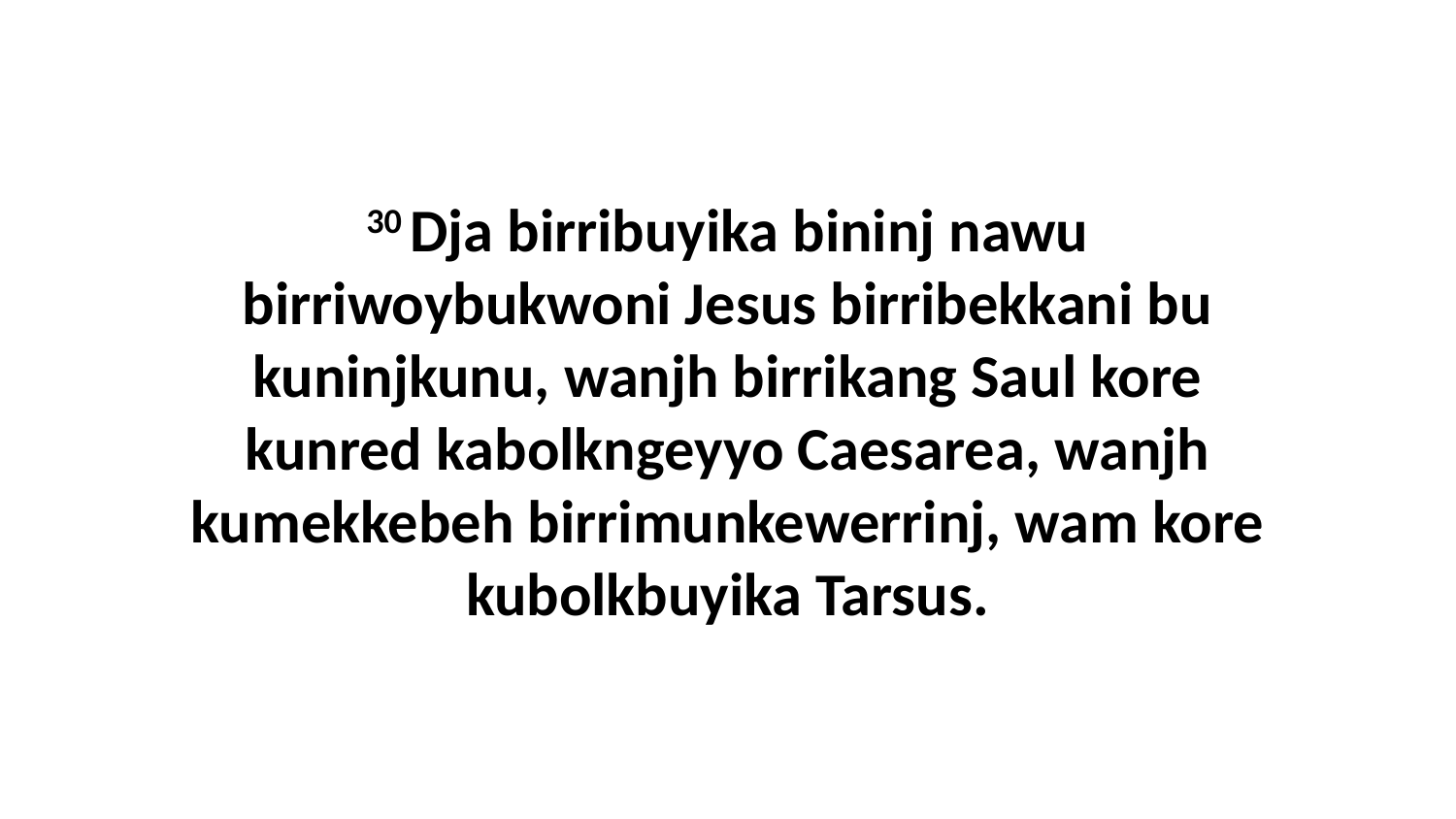

30 Dja birribuyika bininj nawu birriwoybukwoni Jesus birribekkani bu kuninjkunu, wanjh birrikang Saul kore kunred kabolkngeyyo Caesarea, wanjh kumekkebeh birrimunkewerrinj, wam kore kubolkbuyika Tarsus.